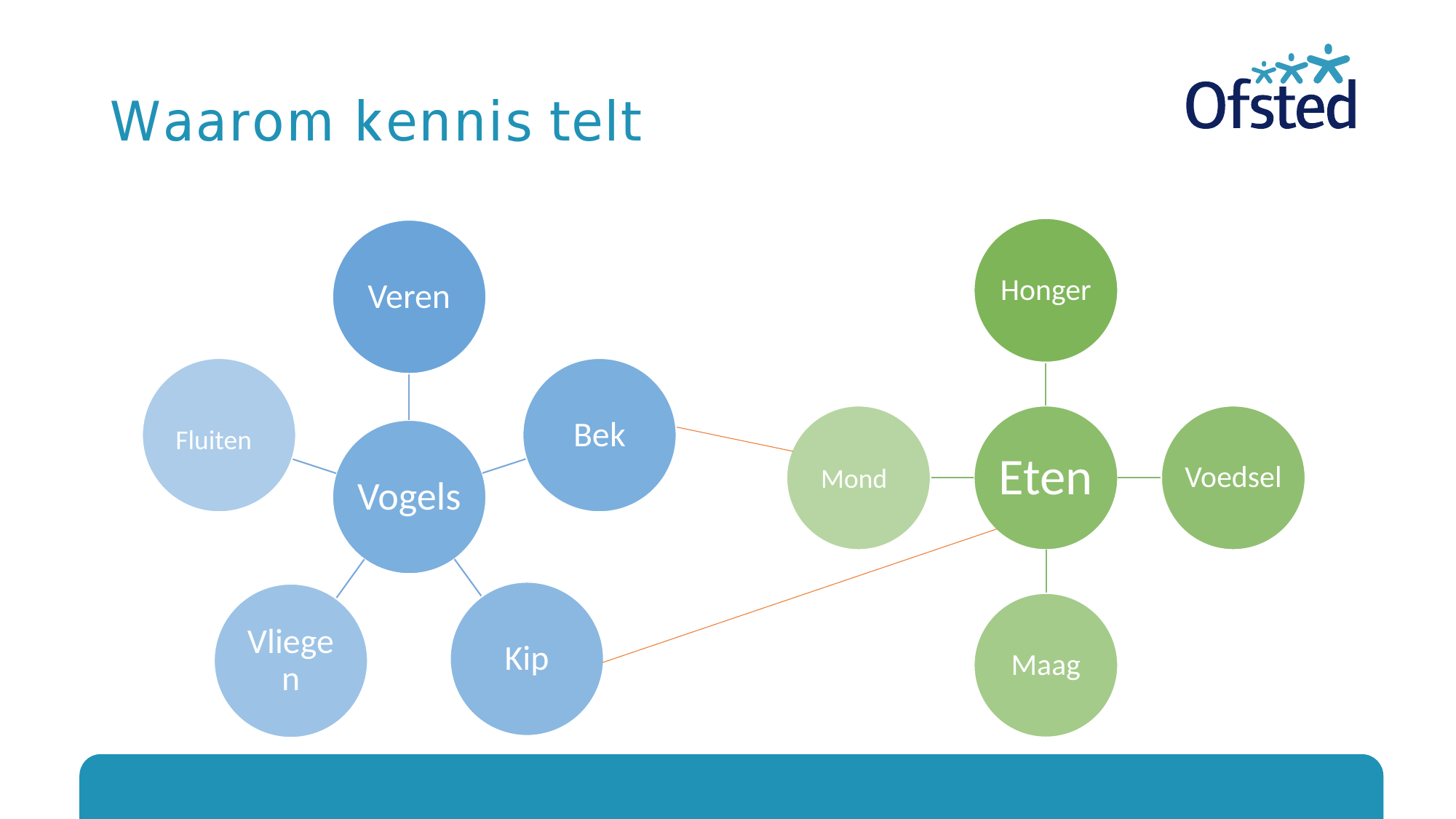

# Waarom kennis telt
Vogels

Veren

Bek

Kip

Vliegen

Eten

Honger

Voedsel

Maag

Fluiten
Mond